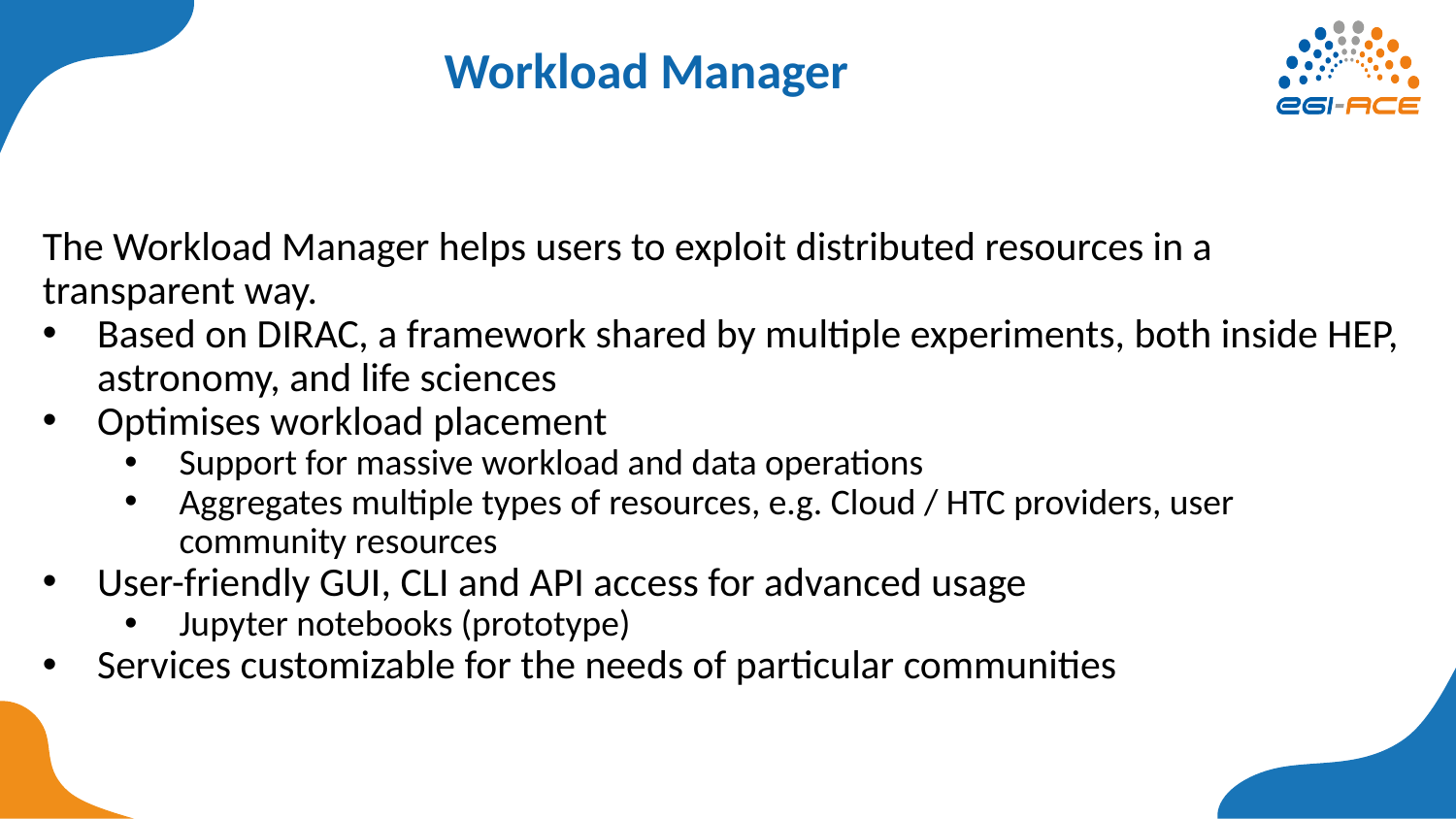

# Workload Manager
The Workload Manager helps users to exploit distributed resources in a transparent way.
Based on DIRAC, a framework shared by multiple experiments, both inside HEP, astronomy, and life sciences
Optimises workload placement
Support for massive workload and data operations
Aggregates multiple types of resources, e.g. Cloud / HTC providers, user community resources
User-friendly GUI, CLI and API access for advanced usage
Jupyter notebooks (prototype)
Services customizable for the needs of particular communities